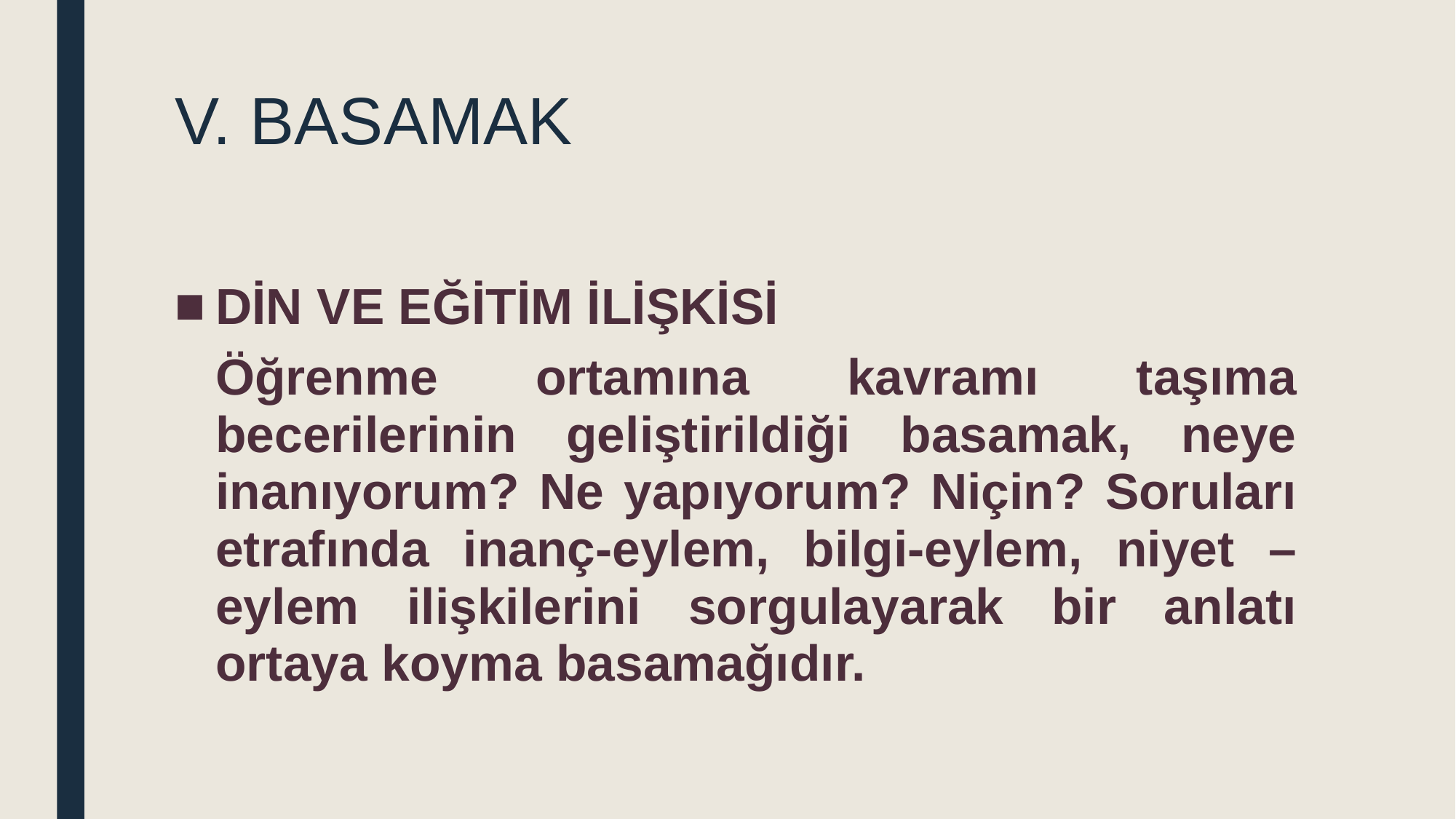

# V. BASAMAK
DİN VE EĞİTİM İLİŞKİSİ
	Öğrenme ortamına kavramı taşıma becerilerinin geliştirildiği basamak, neye inanıyorum? Ne yapıyorum? Niçin? Soruları etrafında inanç-eylem, bilgi-eylem, niyet – eylem ilişkilerini sorgulayarak bir anlatı ortaya koyma basamağıdır.